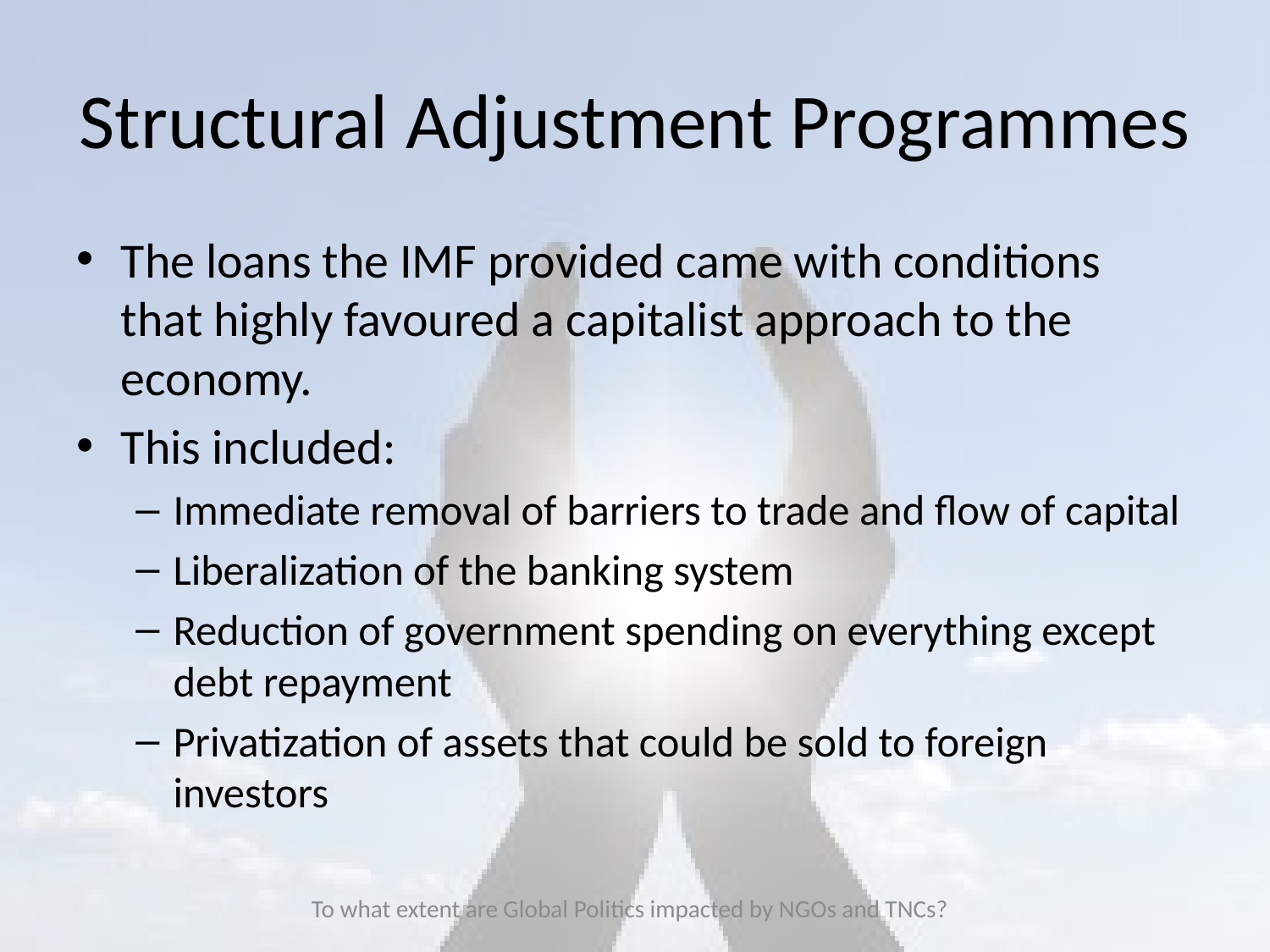

# Structural Adjustment Programmes
The loans the IMF provided came with conditions that highly favoured a capitalist approach to the economy.
This included:
Immediate removal of barriers to trade and flow of capital
Liberalization of the banking system
Reduction of government spending on everything except debt repayment
Privatization of assets that could be sold to foreign investors
To what extent are Global Politics impacted by NGOs and TNCs?